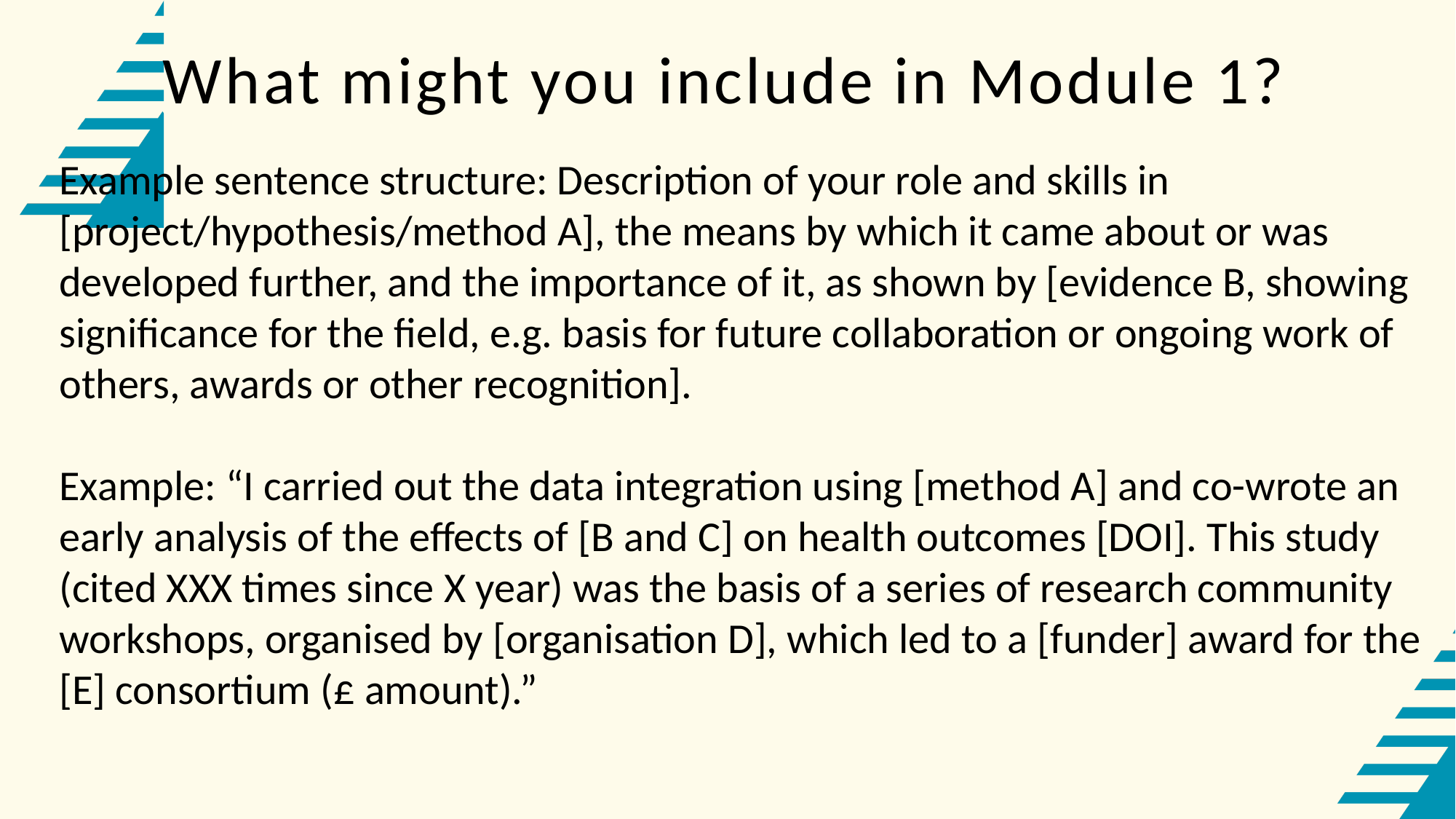

What might you include in Module 1?
Example sentence structure: Description of your role and skills in [project/hypothesis/method A], the means by which it came about or was developed further, and the importance of it, as shown by [evidence B, showing significance for the field, e.g. basis for future collaboration or ongoing work of others, awards or other recognition].

Example: “I carried out the data integration using [method A] and co-wrote an early analysis of the effects of [B and C] on health outcomes [DOI]. This study (cited XXX times since X year) was the basis of a series of research community workshops, organised by [organisation D], which led to a [funder] award for the [E] consortium (£ amount).”